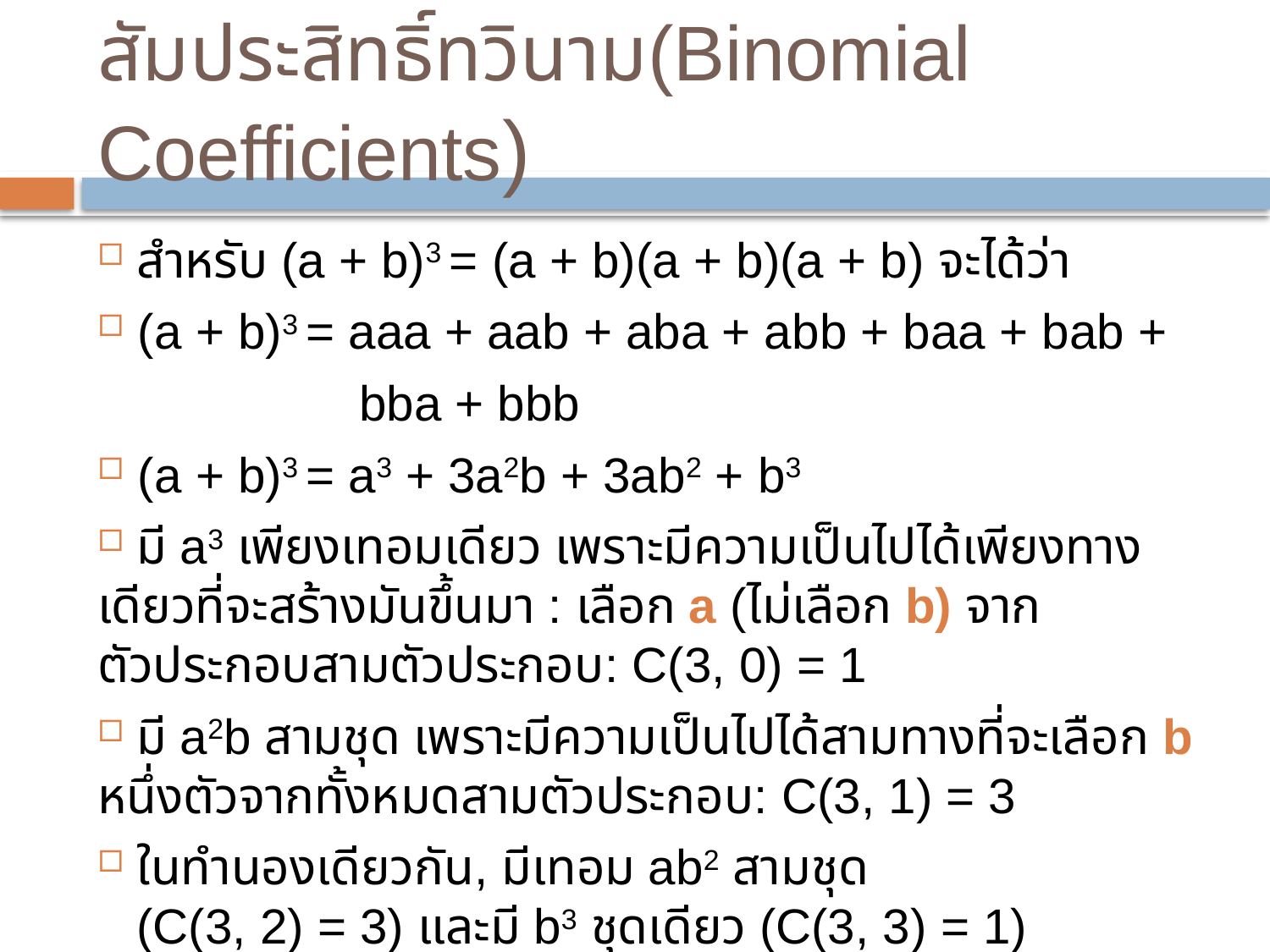

# สัมประสิทธิ์ทวินาม(Binomial Coefficients)
 สำหรับ (a + b)3 = (a + b)(a + b)(a + b) จะได้ว่า
 (a + b)3 = aaa + aab + aba + abb + baa + bab +
                   bba + bbb
 (a + b)3 = a3 + 3a2b + 3ab2 + b3
 มี a3 เพียงเทอมเดียว เพราะมีความเป็นไปได้เพียงทางเดียวที่จะสร้างมันขึ้นมา : เลือก a (ไม่เลือก b) จากตัวประกอบสามตัวประกอบ: C(3, 0) = 1
 มี a2b สามชุด เพราะมีความเป็นไปได้สามทางที่จะเลือก b หนึ่งตัวจากทั้งหมดสามตัวประกอบ: C(3, 1) = 3
 ในทำนองเดียวกัน, มีเทอม ab2 สามชุด
   (C(3, 2) = 3) และมี b3 ชุดเดียว (C(3, 3) = 1)